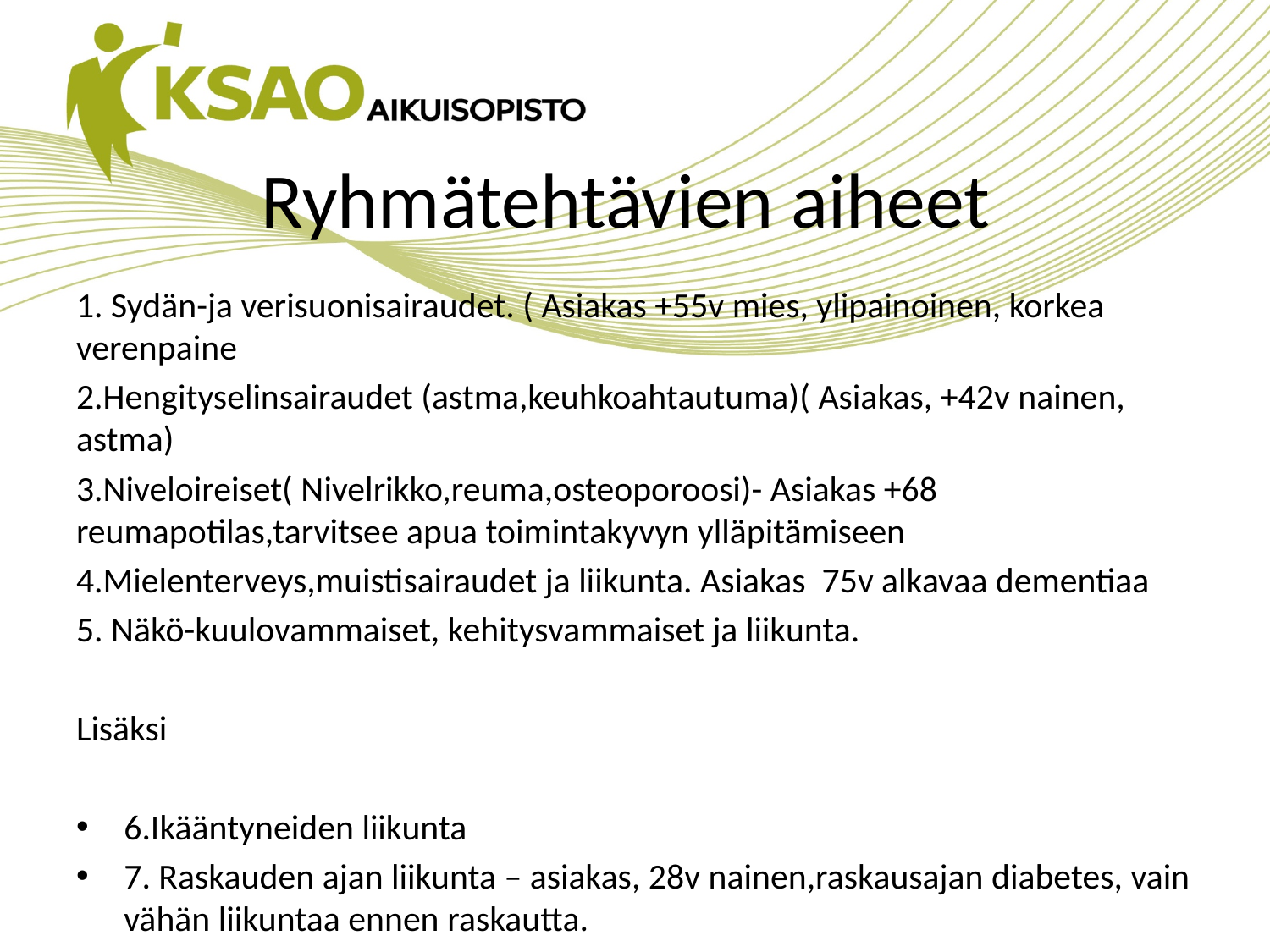

# Ryhmätehtävien aiheet
1. Sydän-ja verisuonisairaudet. ( Asiakas +55v mies, ylipainoinen, korkea verenpaine
2.Hengityselinsairaudet (astma,keuhkoahtautuma)( Asiakas, +42v nainen, astma)
3.Niveloireiset( Nivelrikko,reuma,osteoporoosi)- Asiakas +68 reumapotilas,tarvitsee apua toimintakyvyn ylläpitämiseen
4.Mielenterveys,muistisairaudet ja liikunta. Asiakas  75v alkavaa dementiaa
5. Näkö-kuulovammaiset, kehitysvammaiset ja liikunta.

Lisäksi

6.Ikääntyneiden liikunta
7. Raskauden ajan liikunta – asiakas, 28v nainen,raskausajan diabetes, vain vähän liikuntaa ennen raskautta.